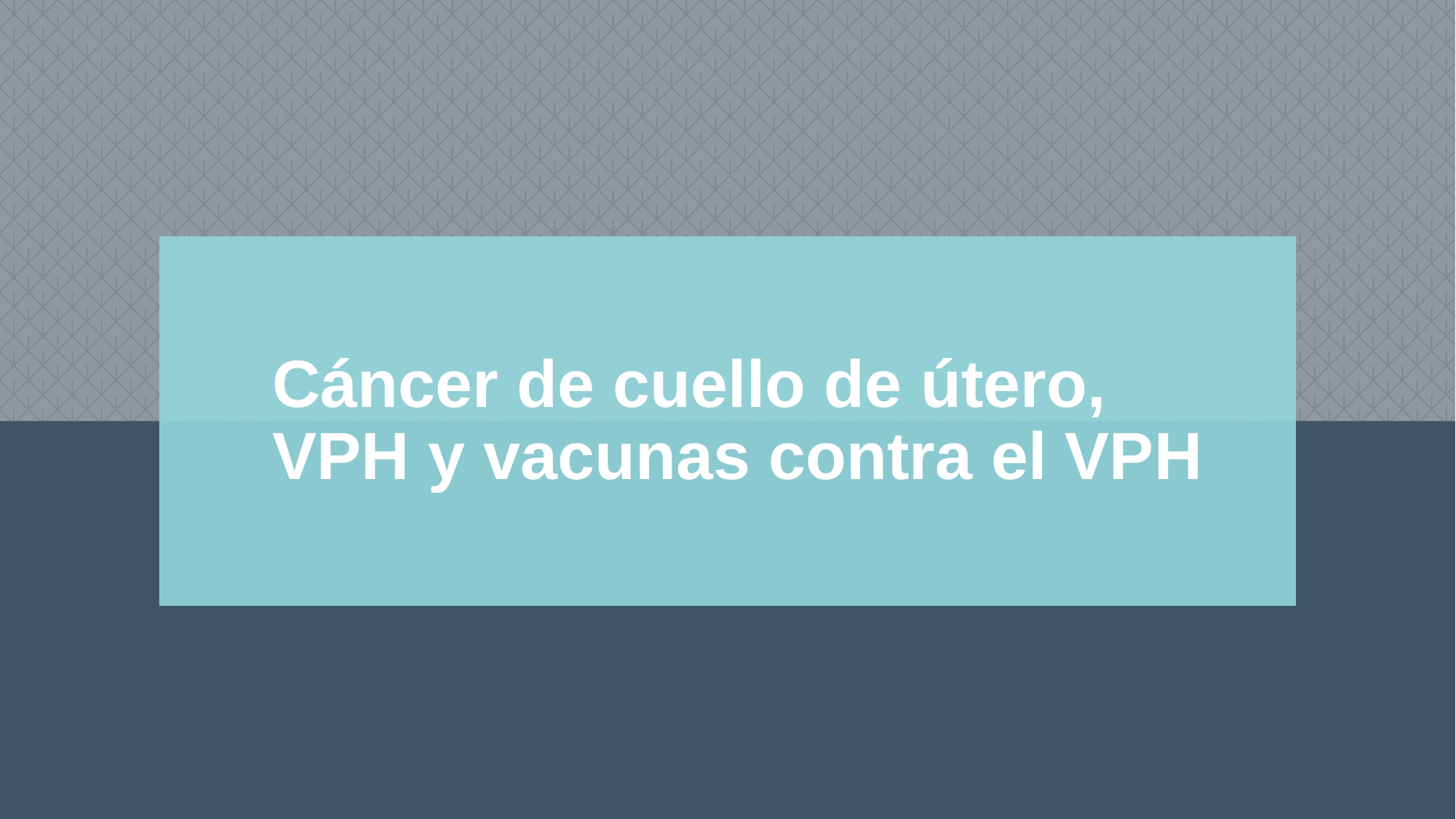

# Cáncer de cuello de útero, VPH y vacunas contra el VPH